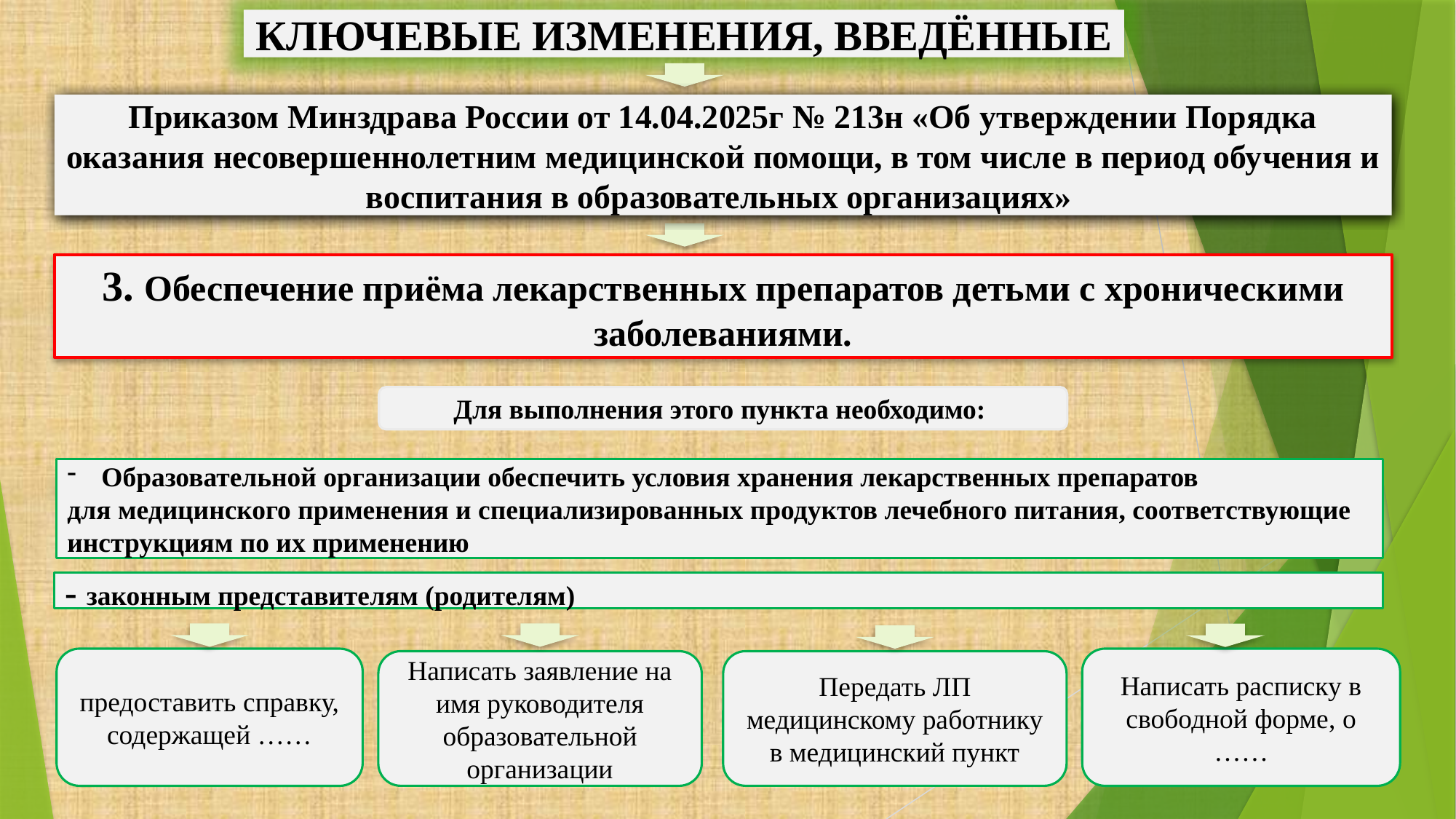

КЛЮЧЕВЫЕ ИЗМЕНЕНИЯ, ВВЕДЁННЫЕ

Приказом Минздрава России от 14.04.2025г № 213н «Об утверждении Порядка оказания несовершеннолетним медицинской помощи, в том числе в период обучения и воспитания в образовательных организациях»

3. Обеспечение приёма лекарственных препаратов детьми с хроническими заболеваниями.
Для выполнения этого пункта необходимо:
Образовательной организации обеспечить условия хранения лекарственных препаратов
для медицинского применения и специализированных продуктов лечебного питания, соответствующие инструкциям по их применению
- законным представителям (родителям)

предоставить справку, содержащей ……
Написать расписку в свободной форме, о ……
Написать заявление на имя руководителя образовательной организации
Передать ЛП медицинскому работнику в медицинский пункт